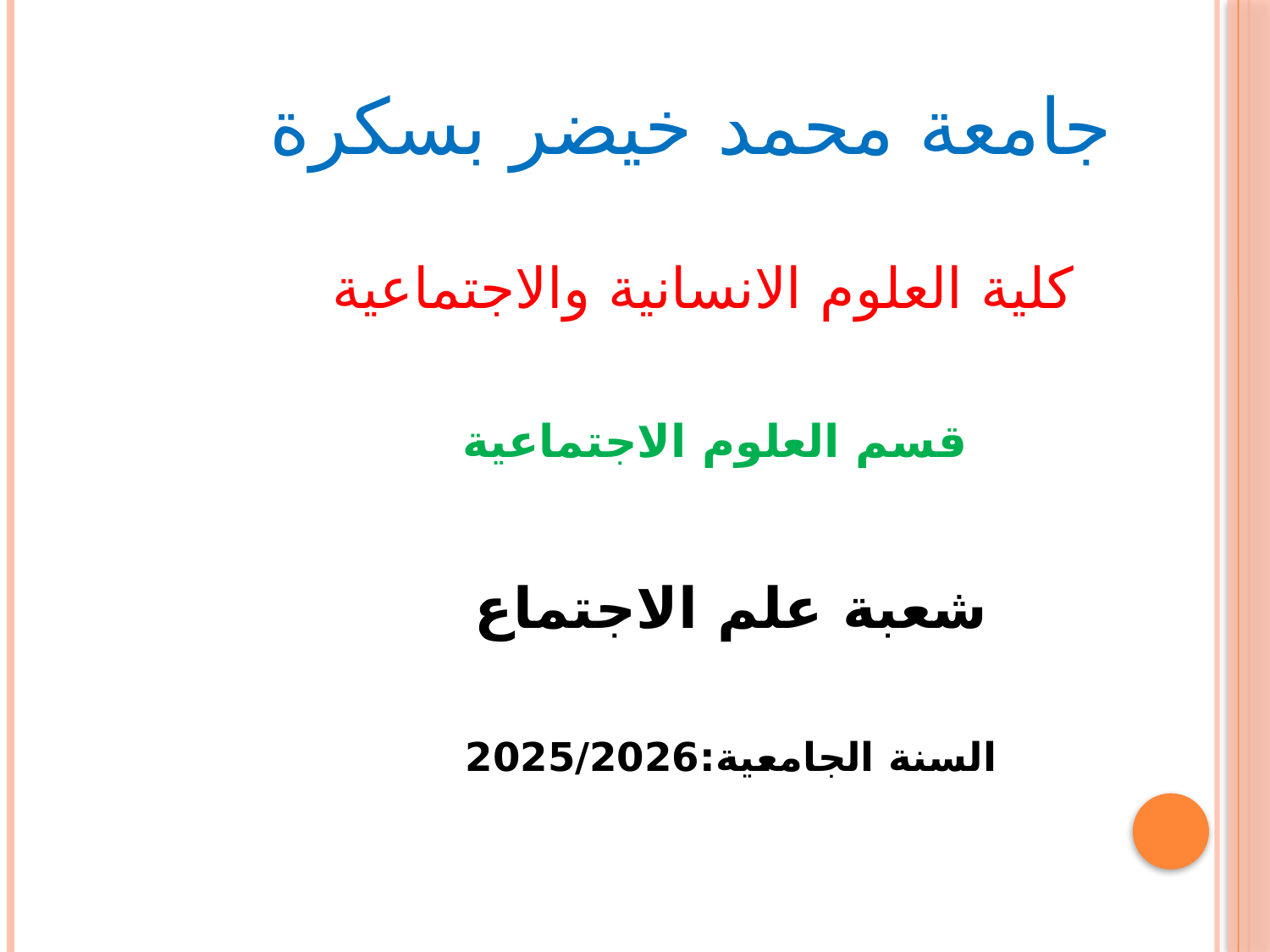

جامعة محمد خيضر بسكرة
كلية العلوم الانسانية والاجتماعية
قسم العلوم الاجتماعية
شعبة علم الاجتماع
السنة الجامعية:2025/2026